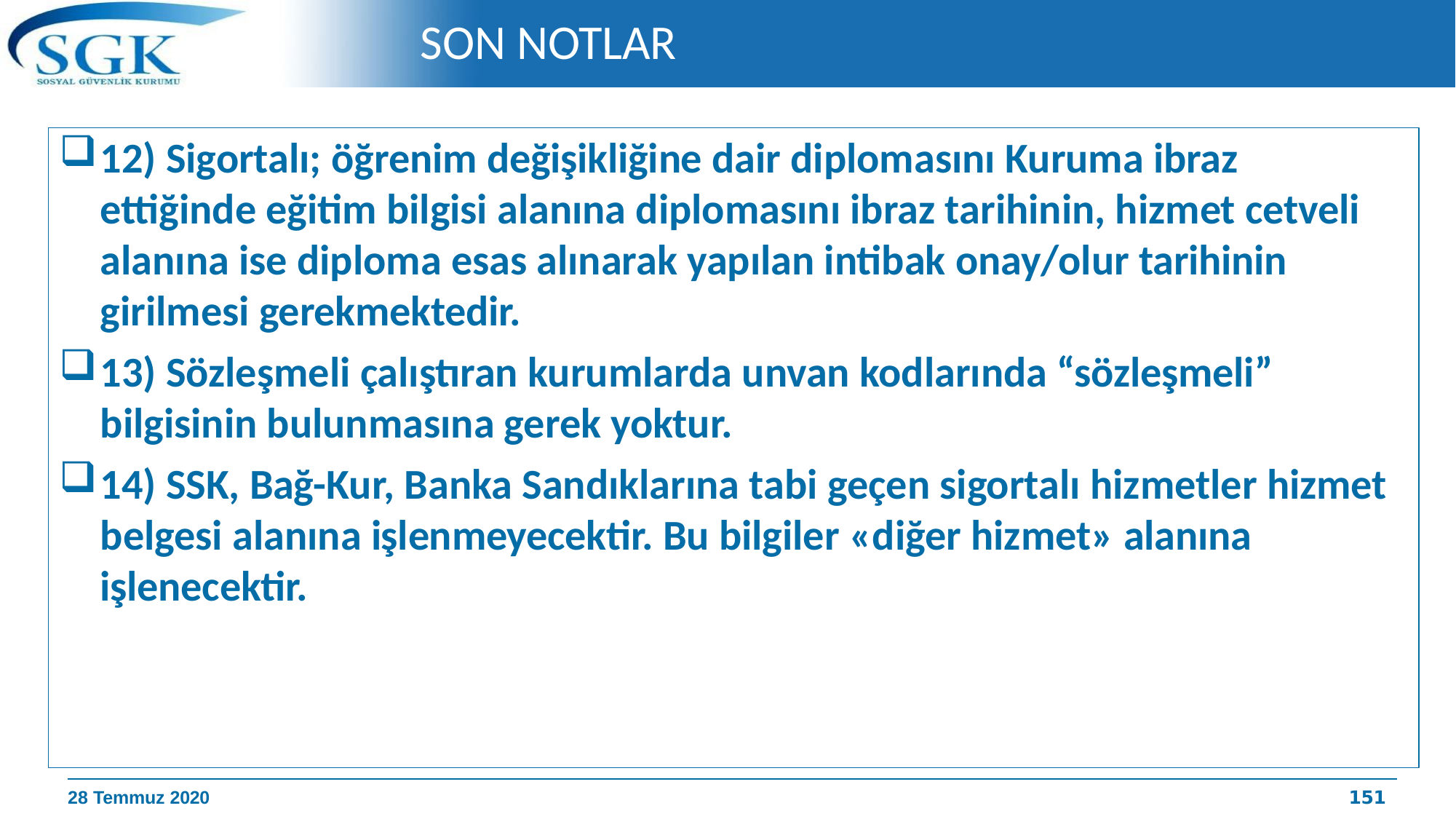

# SON NOTLAR

12) Sigortalı; öğrenim değişikliğine dair diplomasını Kuruma ibraz
ettiğinde eğitim bilgisi alanına diplomasını ibraz tarihinin, hizmet cetveli alanına ise diploma esas alınarak yapılan intibak onay/olur tarihinin girilmesi gerekmektedir.
13) Sözleşmeli çalıştıran kurumlarda unvan kodlarında “sözleşmeli” bilgisinin bulunmasına gerek yoktur.
14) SSK, Bağ-Kur, Banka Sandıklarına tabi geçen sigortalı hizmetler hizmet belgesi alanına işlenmeyecektir. Bu bilgiler «diğer hizmet» alanına işlenecektir.
151
28 Temmuz 2020